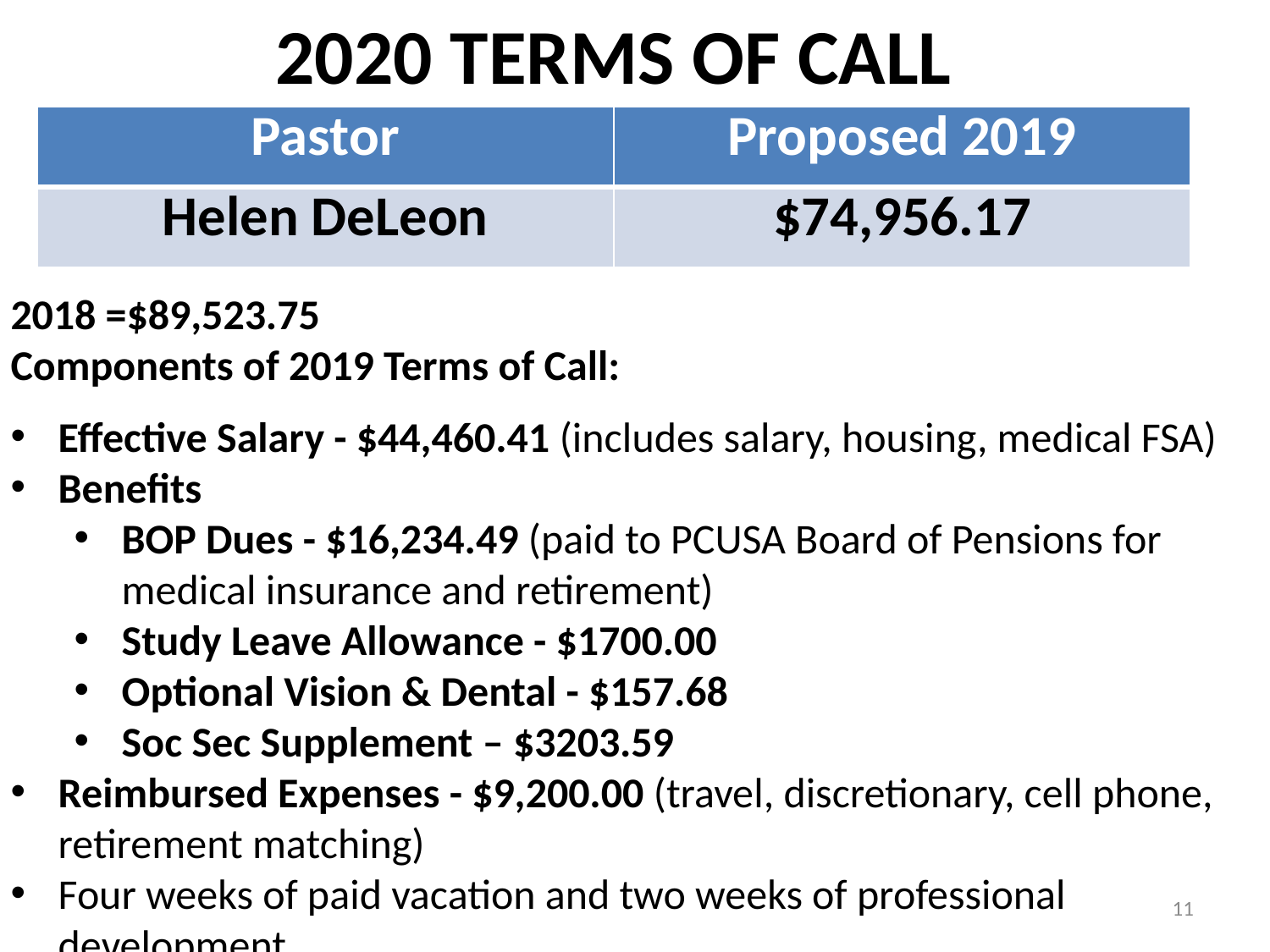

# 2020 TERMS OF CALL
| Pastor | Proposed 2019 |
| --- | --- |
| Helen DeLeon | $74,956.17 |
2018 =$89,523.75
Components of 2019 Terms of Call:

Effective Salary - $44,460.41 (includes salary, housing, medical FSA)
Benefits
BOP Dues - $16,234.49 (paid to PCUSA Board of Pensions for medical insurance and retirement)
Study Leave Allowance - $1700.00
Optional Vision & Dental - $157.68
Soc Sec Supplement – $3203.59
Reimbursed Expenses - $9,200.00 (travel, discretionary, cell phone, retirement matching)
Four weeks of paid vacation and two weeks of professional development
11